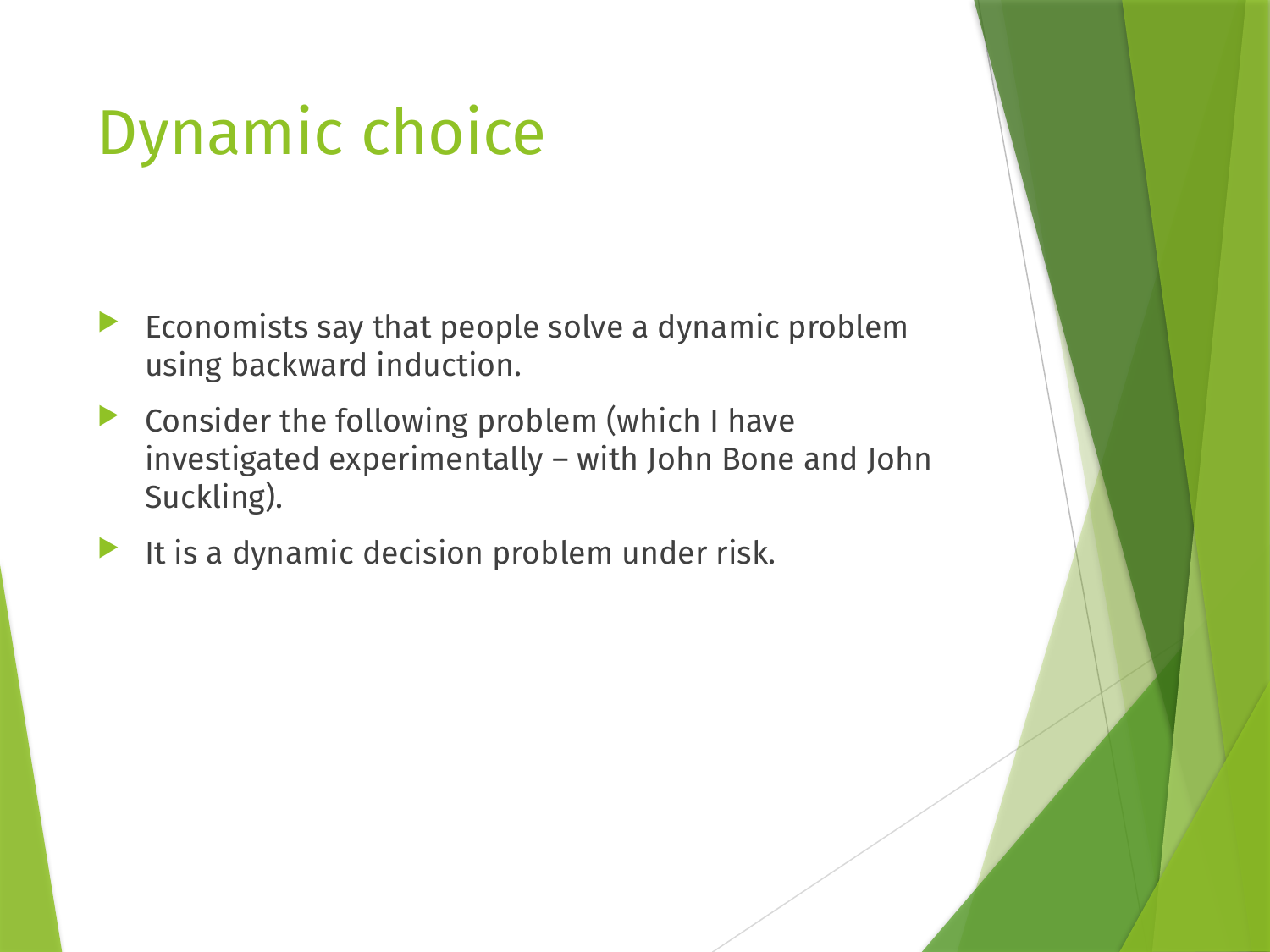

# Dynamic choice
Economists say that people solve a dynamic problem using backward induction.
Consider the following problem (which I have investigated experimentally – with John Bone and John Suckling).
It is a dynamic decision problem under risk.